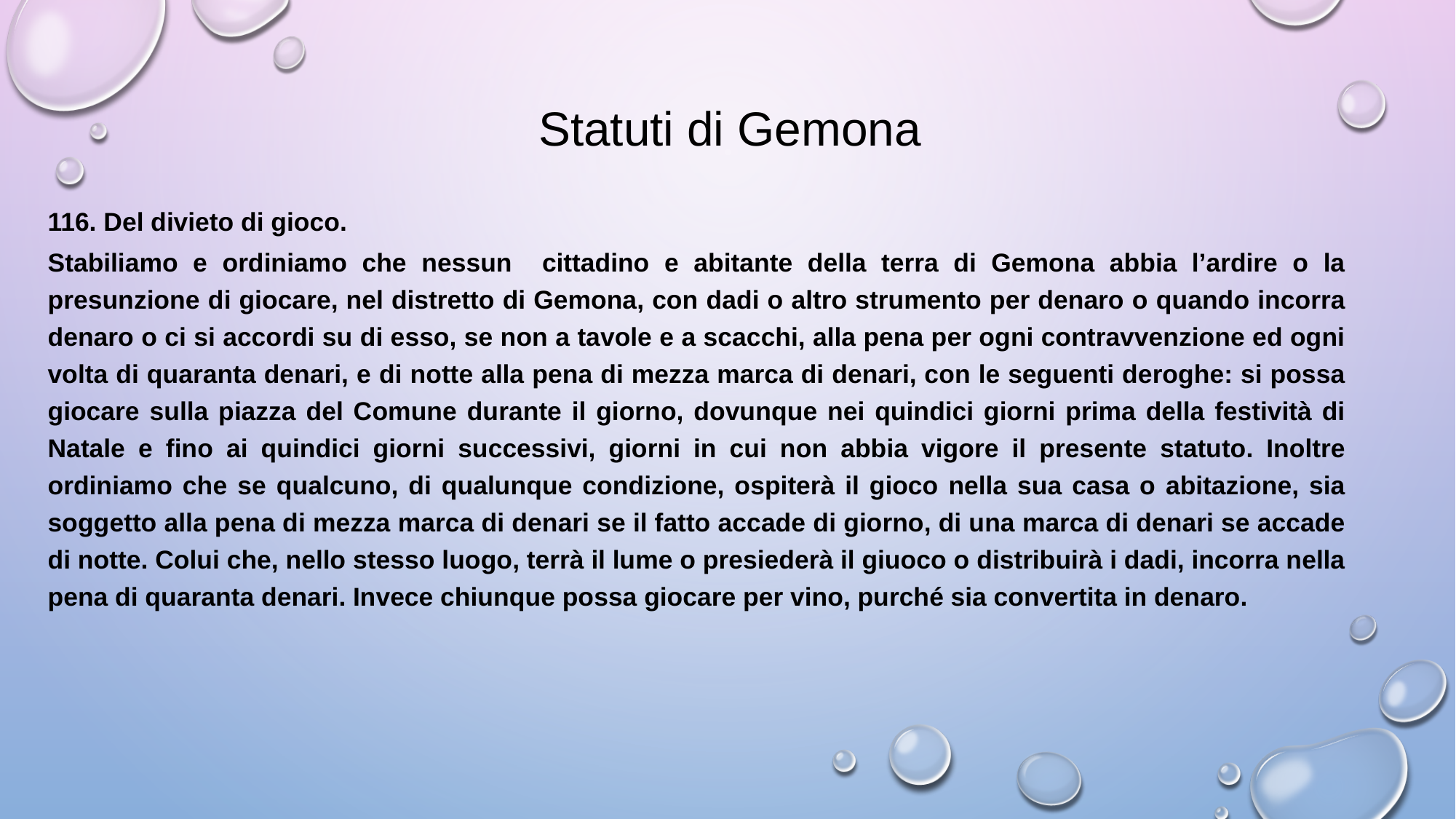

# Statuti di Gemona
116. Del divieto di gioco.
Stabiliamo e ordiniamo che nessun  cittadino e abitante della terra di Gemona abbia l’ardire o la presunzione di giocare, nel distretto di Gemona, con dadi o altro strumento per denaro o quando incorra denaro o ci si accordi su di esso, se non a tavole e a scacchi, alla pena per ogni contravvenzione ed ogni volta di quaranta denari, e di notte alla pena di mezza marca di denari, con le seguenti deroghe: si possa giocare sulla piazza del Comune durante il giorno, dovunque nei quindici giorni prima della festività di Natale e fino ai quindici giorni successivi, giorni in cui non abbia vigore il presente statuto. Inoltre ordiniamo che se qualcuno, di qualunque condizione, ospiterà il gioco nella sua casa o abitazione, sia soggetto alla pena di mezza marca di denari se il fatto accade di giorno, di una marca di denari se accade di notte. Colui che, nello stesso luogo, terrà il lume o presiederà il giuoco o distribuirà i dadi, incorra nella pena di quaranta denari. Invece chiunque possa giocare per vino, purché sia convertita in denaro.